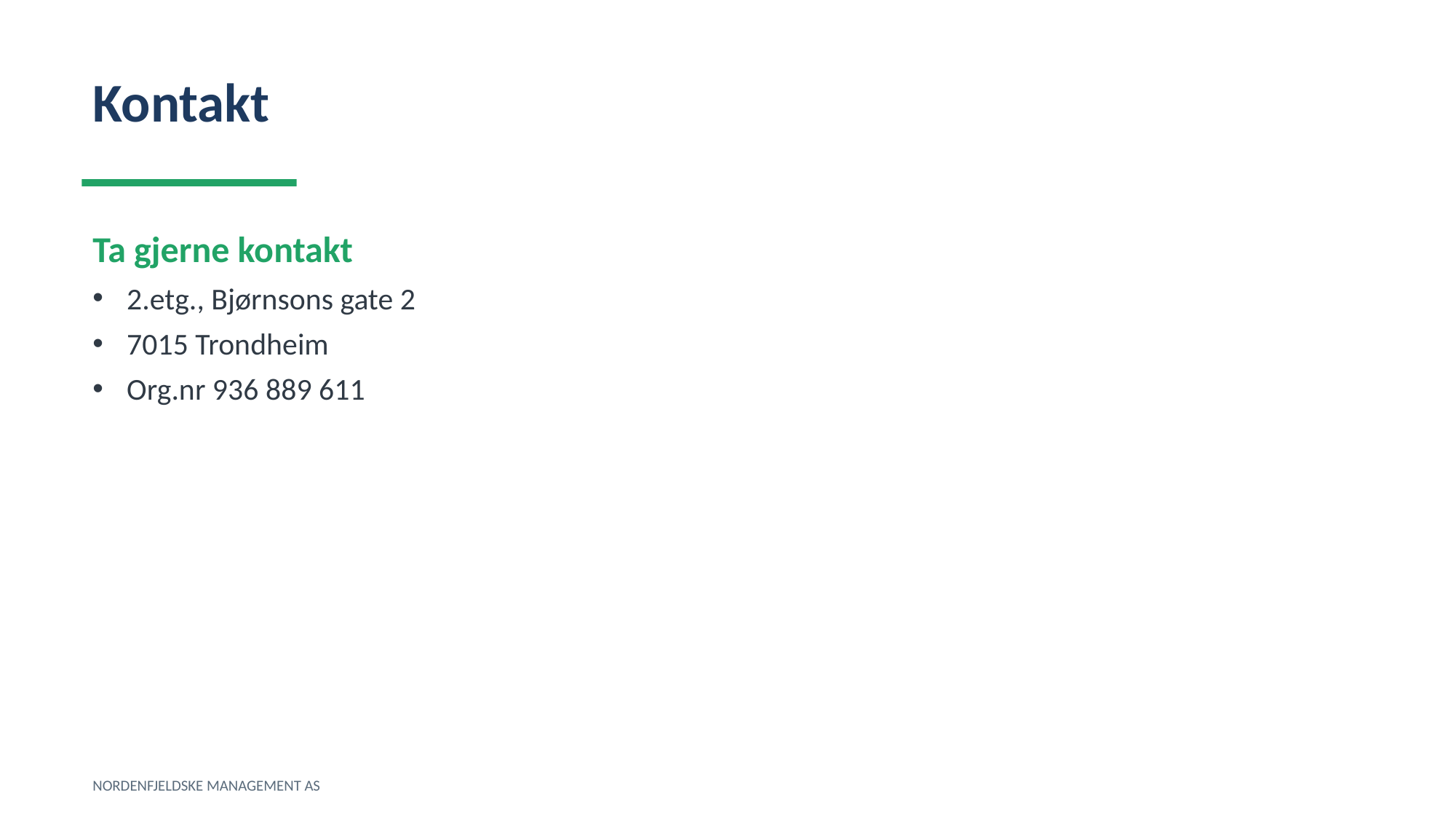

Kontakt

Ta gjerne kontakt
2.etg., Bjørnsons gate 2
7015 Trondheim
Org.nr 936 889 611
NORDENFJELDSKE MANAGEMENT AS